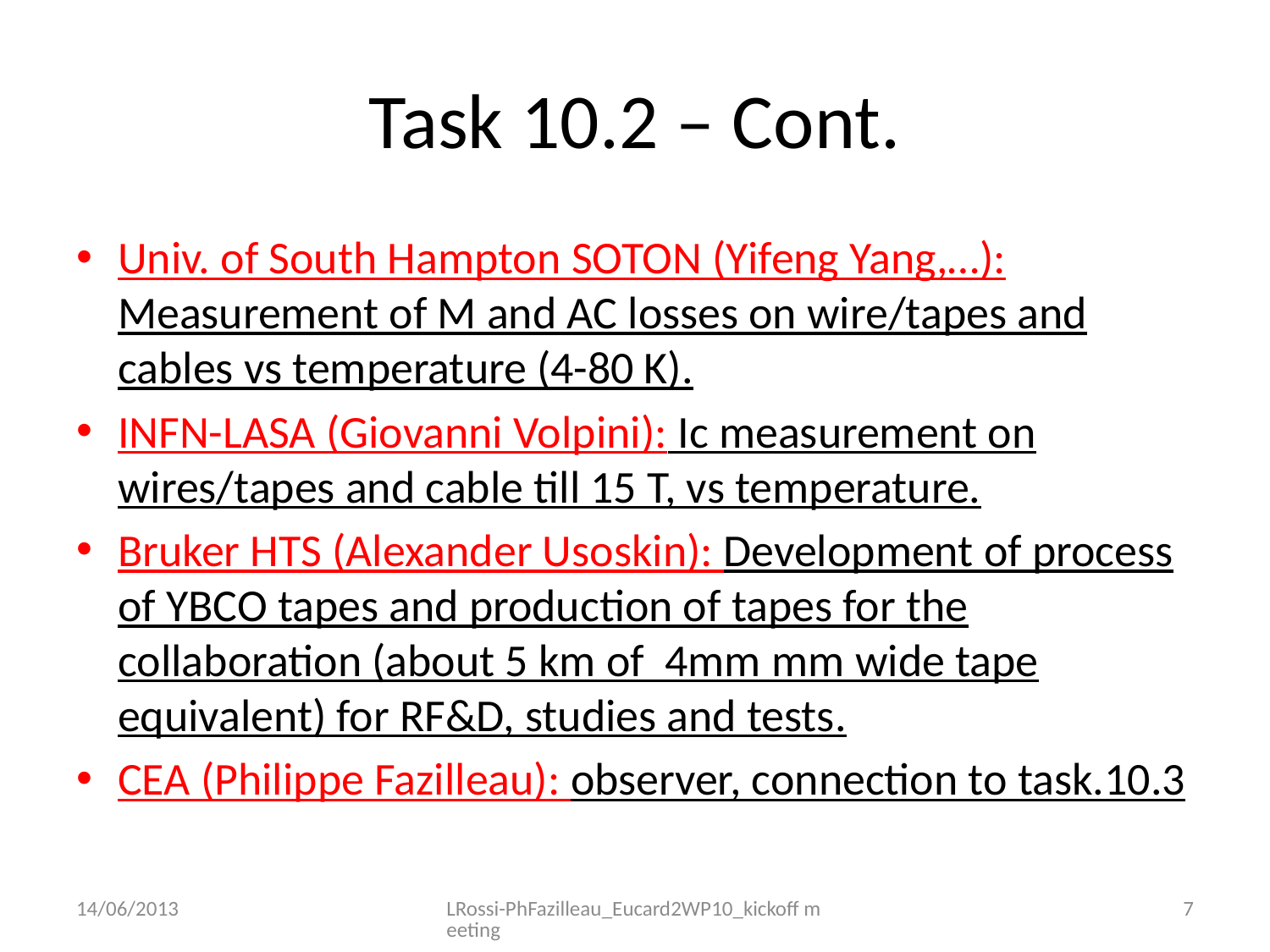

# Task 10.2 – Cont.
Univ. of South Hampton SOTON (Yifeng Yang,…): Measurement of M and AC losses on wire/tapes and cables vs temperature (4-80 K).
INFN-LASA (Giovanni Volpini): Ic measurement on wires/tapes and cable till 15 T, vs temperature.
Bruker HTS (Alexander Usoskin): Development of process of YBCO tapes and production of tapes for the collaboration (about 5 km of  4mm mm wide tape equivalent) for RF&D, studies and tests.
CEA (Philippe Fazilleau): observer, connection to task.10.3

14/06/2013
LRossi-PhFazilleau_Eucard2WP10_kickoff meeting
7